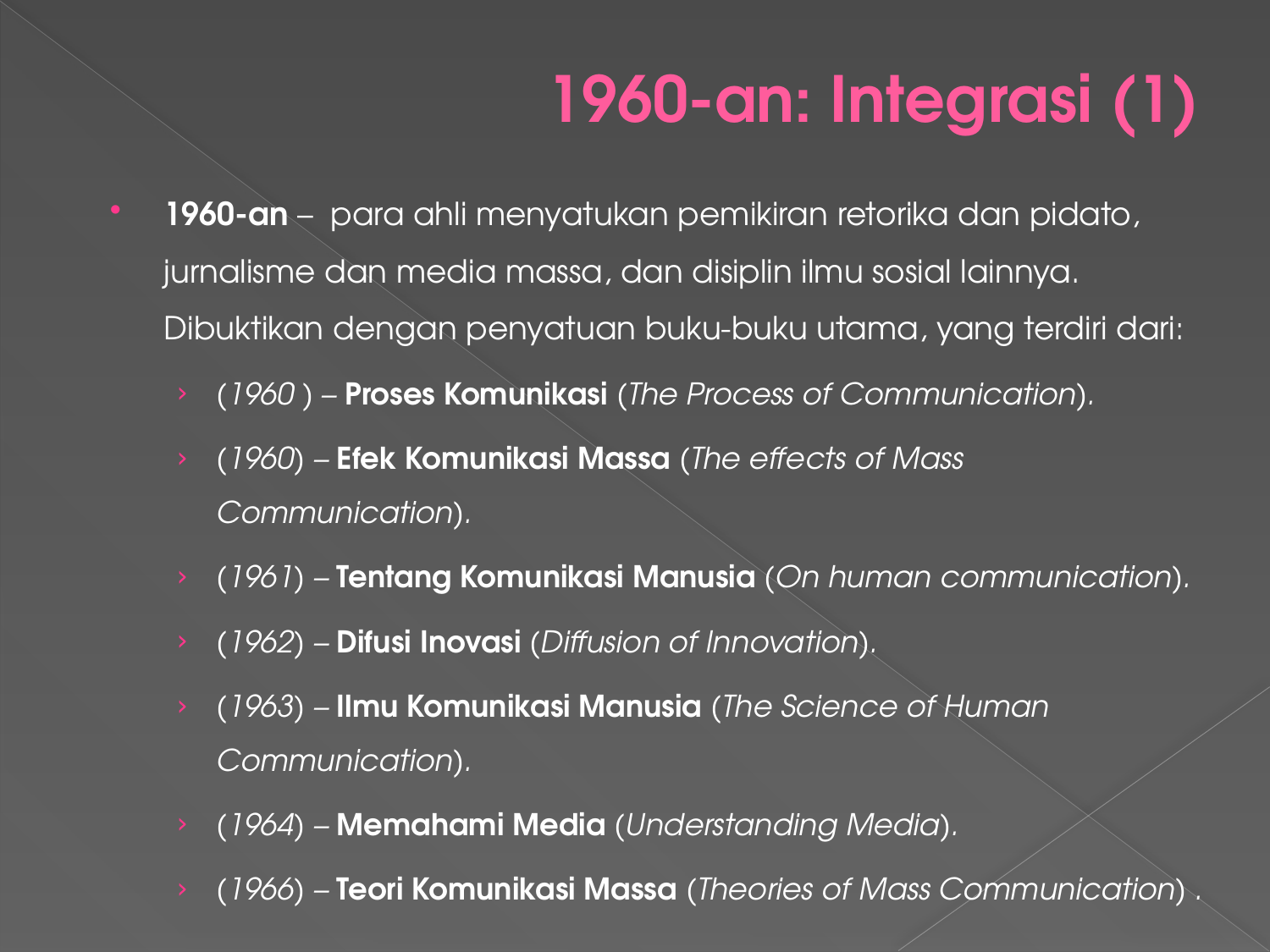

# 1960-an: Integrasi (1)
1960-an –  para ahli menyatukan pemikiran retorika dan pidato, jurnalisme dan media massa, dan disiplin ilmu sosial lainnya. Dibuktikan dengan penyatuan buku-buku utama, yang terdiri dari:
(1960 ) – Proses Komunikasi (The Process of Communication).
(1960) – Efek Komunikasi Massa (The effects of Mass Communication).
(1961) – Tentang Komunikasi Manusia (On human communication).
(1962) – Difusi Inovasi (Diffusion of Innovation).
(1963) – Ilmu Komunikasi Manusia (The Science of Human Communication).
(1964) – Memahami Media (Understanding Media).
(1966) – Teori Komunikasi Massa (Theories of Mass Communication) .